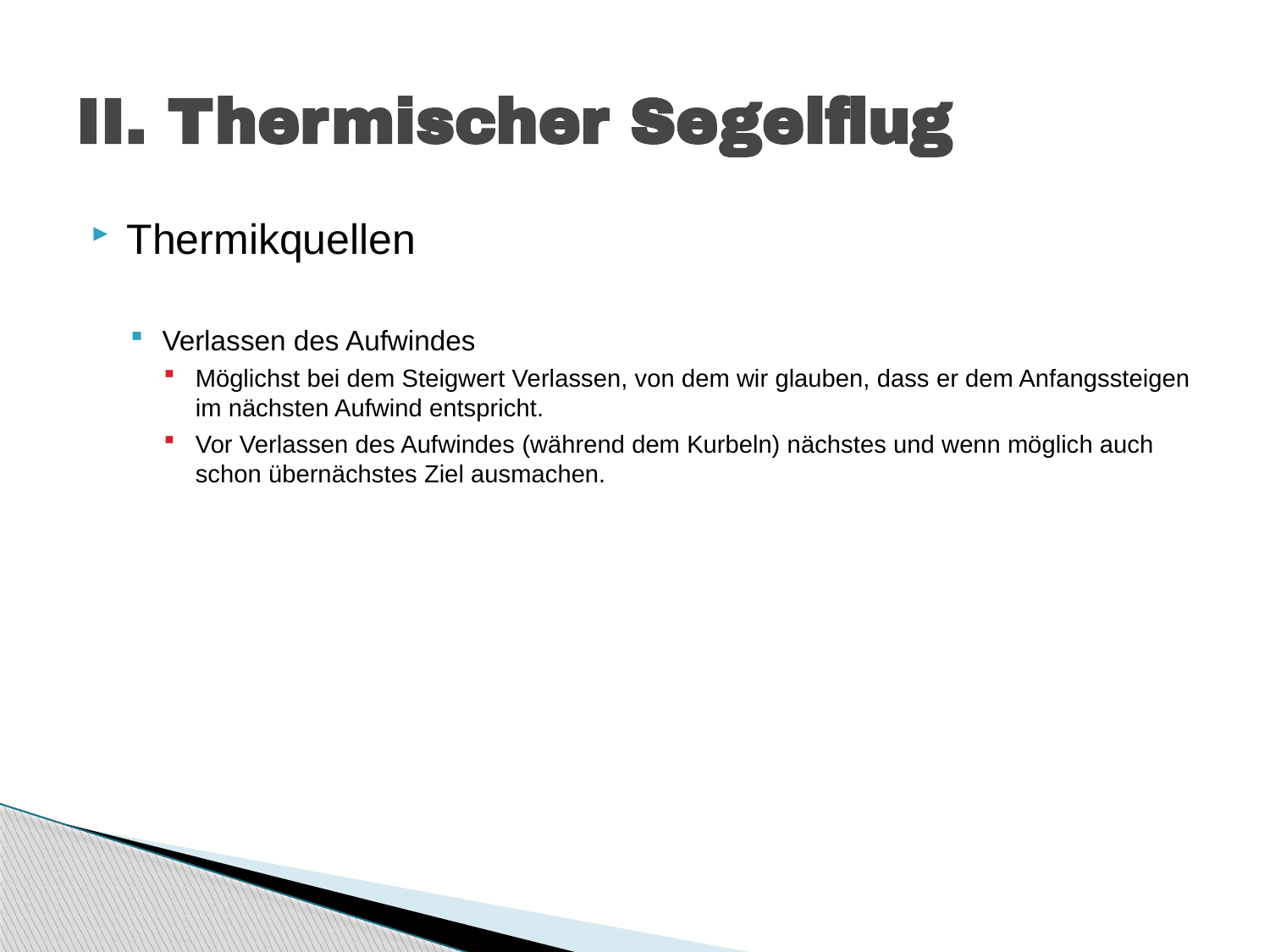

# II. Thermischer Segelflug
Thermikquellen

Verlassen des Aufwindes
Möglichst bei dem Steigwert Verlassen, von dem wir glauben, dass er dem Anfangssteigen im nächsten Aufwind entspricht.
Vor Verlassen des Aufwindes (während dem Kurbeln) nächstes und wenn möglich auch schon übernächstes Ziel ausmachen.